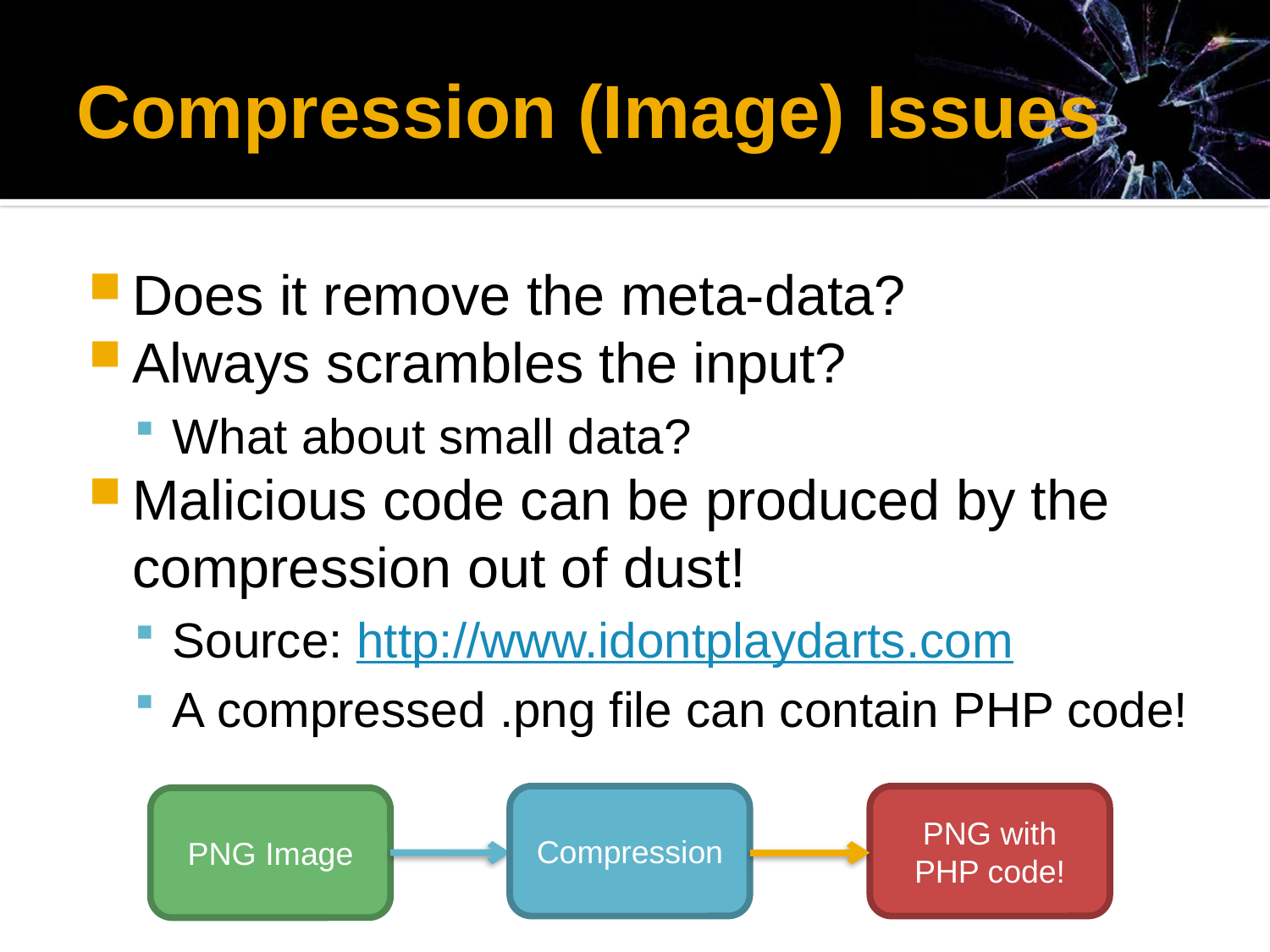

# Compression (Image) Issues
Does it remove the meta-data?
Always scrambles the input?
What about small data?
Malicious code can be produced by the compression out of dust!
Source: http://www.idontplaydarts.com
A compressed .png file can contain PHP code!

Compression
PNG with PHP code!
PNG Image